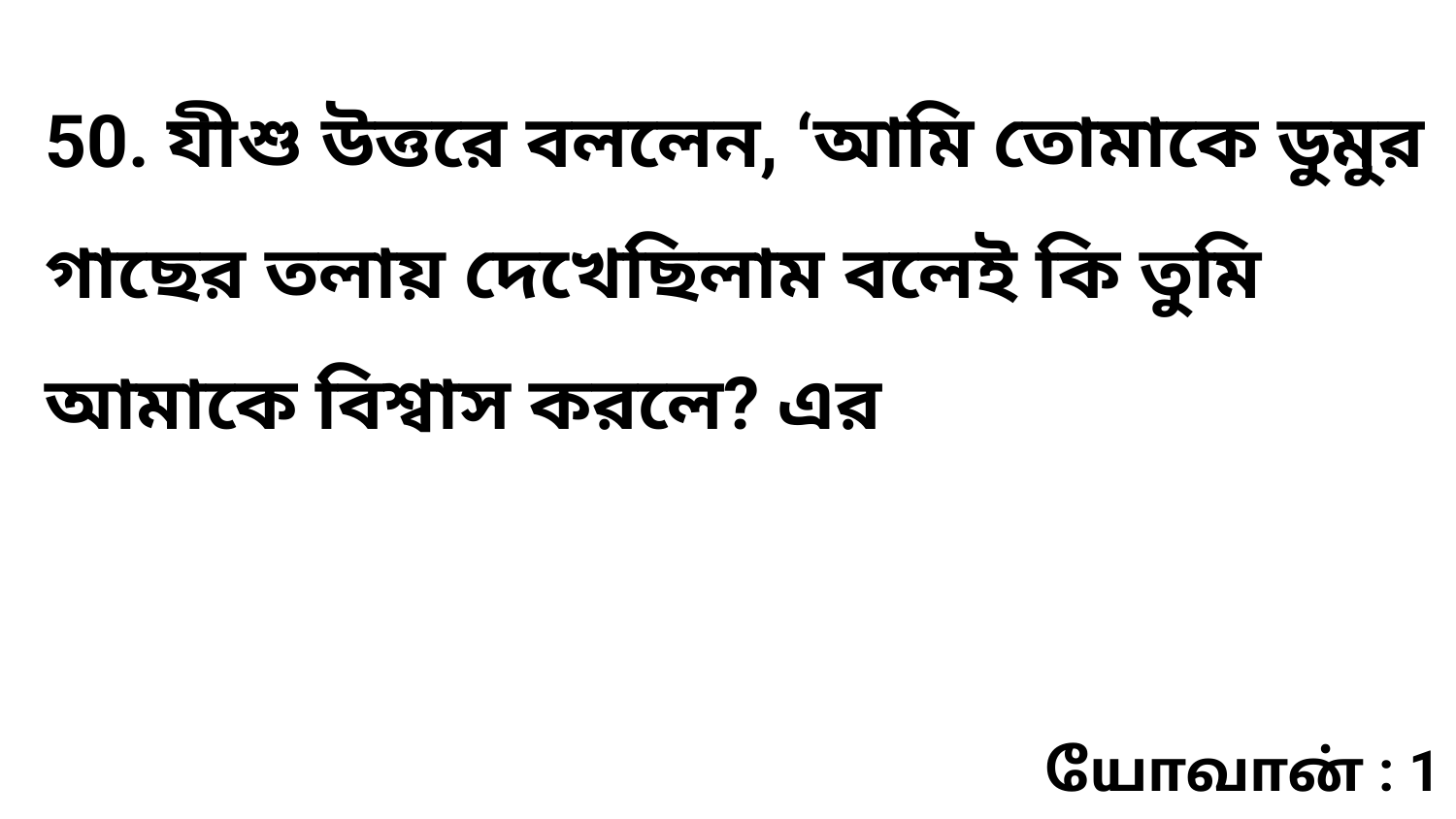

50. যীশু উত্তরে বললেন, ‘আমি তোমাকে ডুমুর গাছের তলায় দেখেছিলাম বলেই কি তুমি আমাকে বিশ্বাস করলে? এর
யோவான் : 1